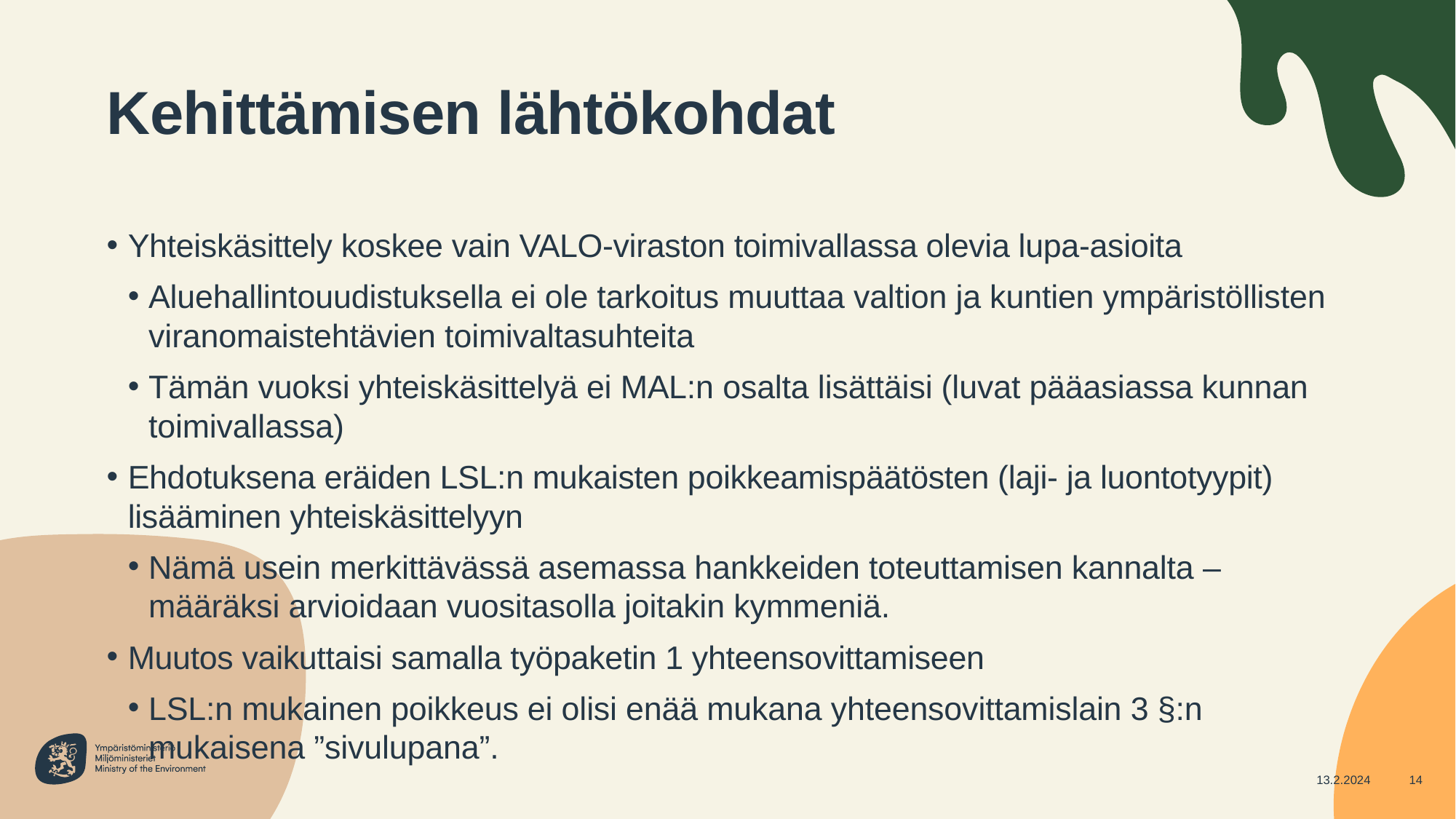

# Kehittämisen lähtökohdat
Yhteiskäsittely koskee vain VALO-viraston toimivallassa olevia lupa-asioita
Aluehallintouudistuksella ei ole tarkoitus muuttaa valtion ja kuntien ympäristöllisten viranomaistehtävien toimivaltasuhteita
Tämän vuoksi yhteiskäsittelyä ei MAL:n osalta lisättäisi (luvat pääasiassa kunnan toimivallassa)
Ehdotuksena eräiden LSL:n mukaisten poikkeamispäätösten (laji- ja luontotyypit) lisääminen yhteiskäsittelyyn
Nämä usein merkittävässä asemassa hankkeiden toteuttamisen kannalta – määräksi arvioidaan vuositasolla joitakin kymmeniä.
Muutos vaikuttaisi samalla työpaketin 1 yhteensovittamiseen
LSL:n mukainen poikkeus ei olisi enää mukana yhteensovittamislain 3 §:n mukaisena ”sivulupana”.
13.2.2024
14